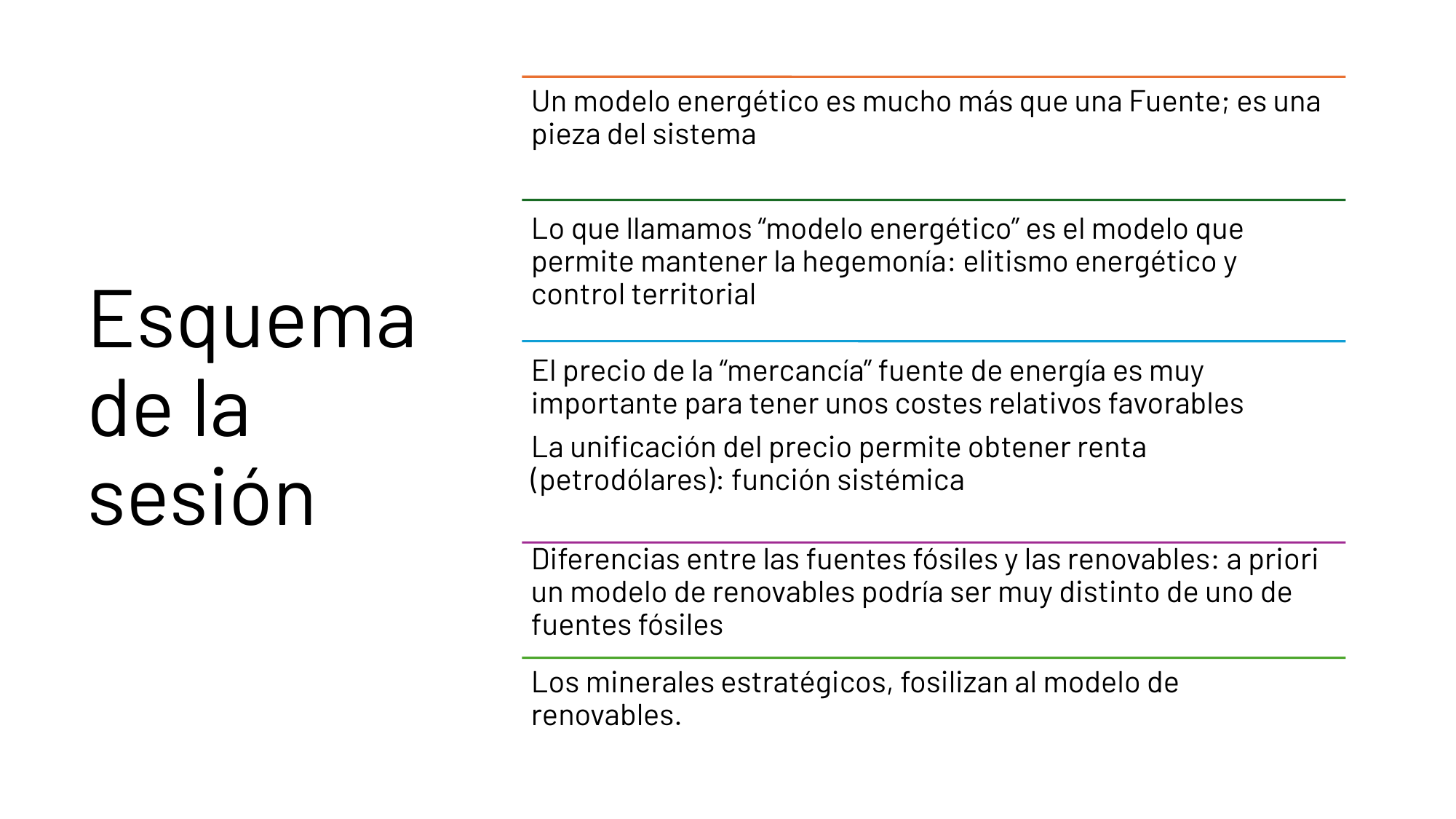

# Esquema de la sesión
Un modelo energético es mucho más que una Fuente; es una pieza del sistema
Lo que llamamos “modelo energético” es el modelo que permite mantener la hegemonía: elitismo energético y control territorial

El precio de la “mercancía” fuente de energía es muy importante para tener unos costes relativos favorables
La unificación del precio permite obtener renta (petrodólares): función sistémica
Diferencias entre las fuentes fósiles y las renovables: a priori un modelo de renovables podría ser muy distinto de uno de fuentes fósiles
Los minerales estratégicos, fosilizan al modelo de renovables.